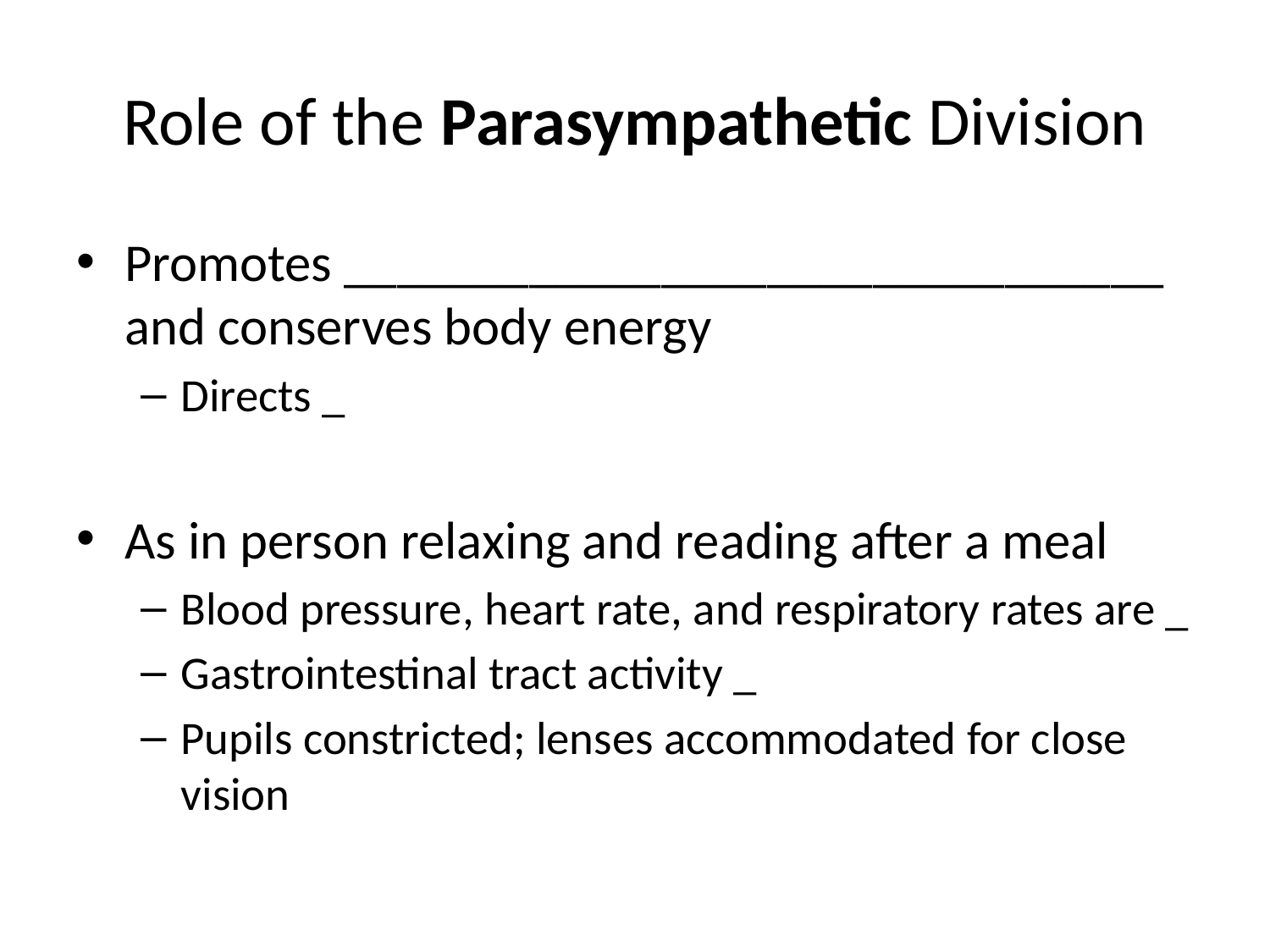

# Role of the Parasympathetic Division
Promotes _______________________________ and conserves body energy
Directs _

As in person relaxing and reading after a meal
Blood pressure, heart rate, and respiratory rates are _
Gastrointestinal tract activity _
Pupils constricted; lenses accommodated for close vision